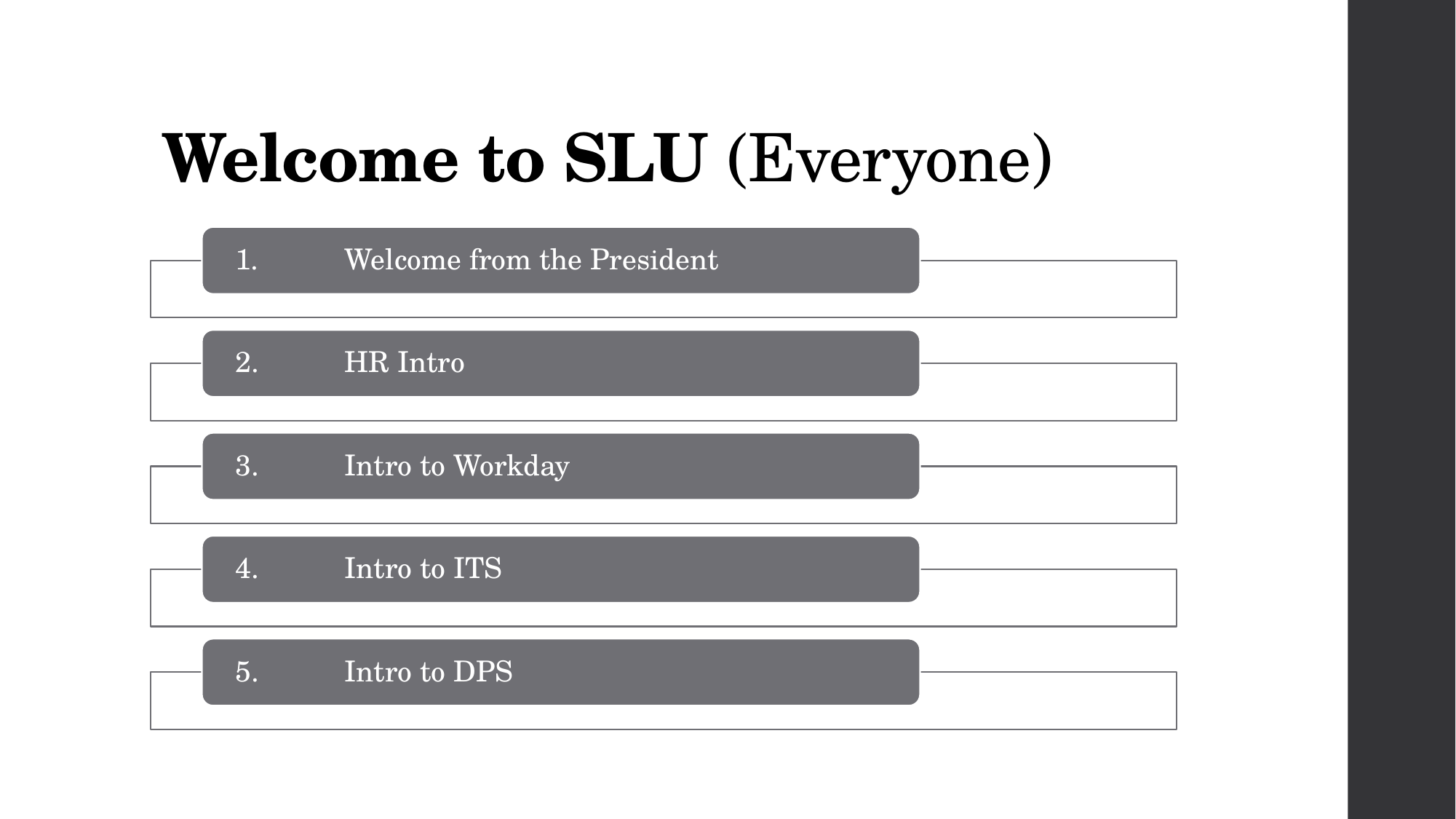

# Welcome to SLU (Everyone)
1.	Welcome from the President
2.	HR Intro
3.	Intro to Workday
4.	Intro to ITS
5.	Intro to DPS